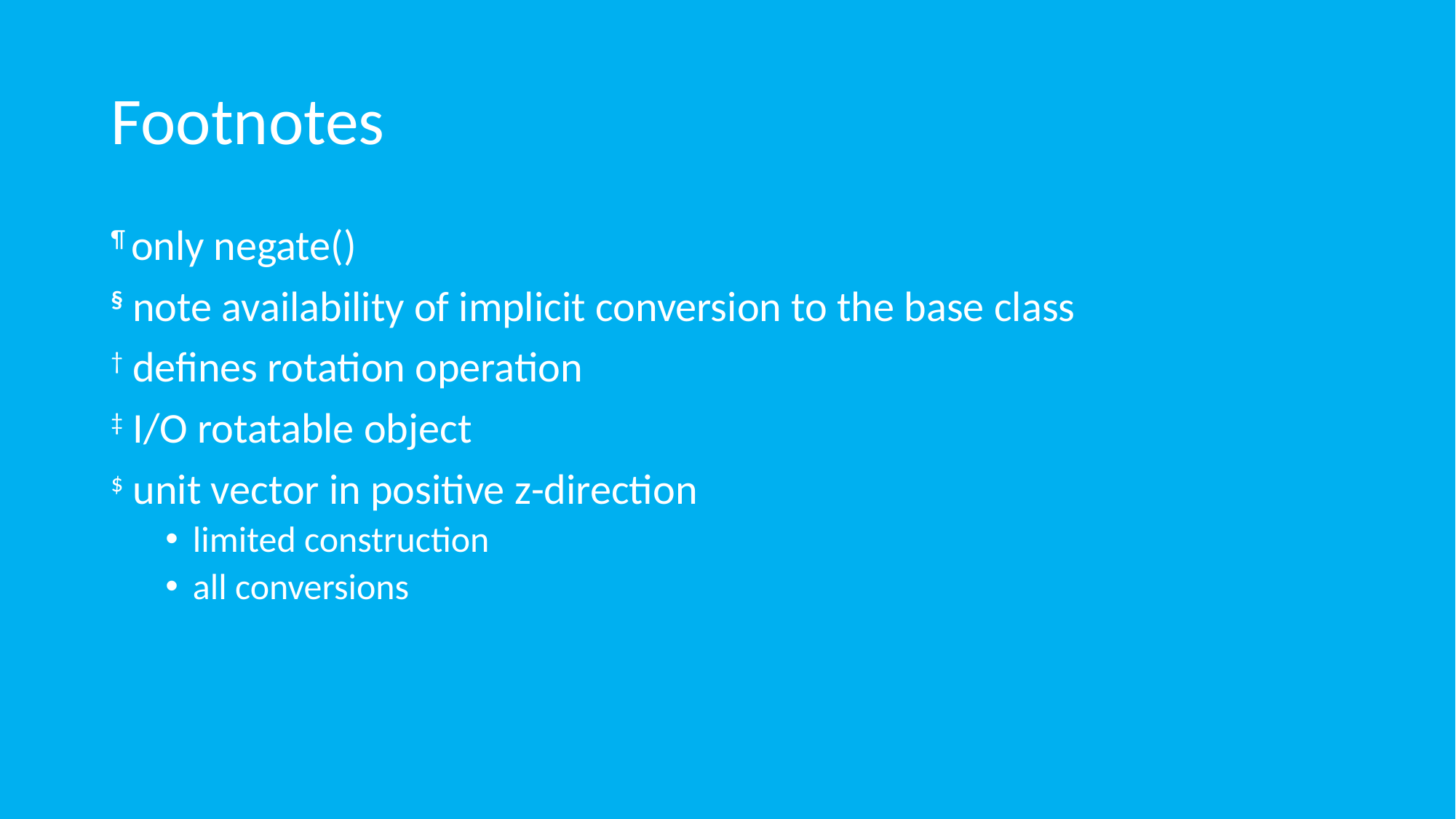

# Footnotes
¶ only negate()
§ note availability of implicit conversion to the base class
† defines rotation operation
‡ I/O rotatable object
$ unit vector in positive z-direction
limited construction
all conversions